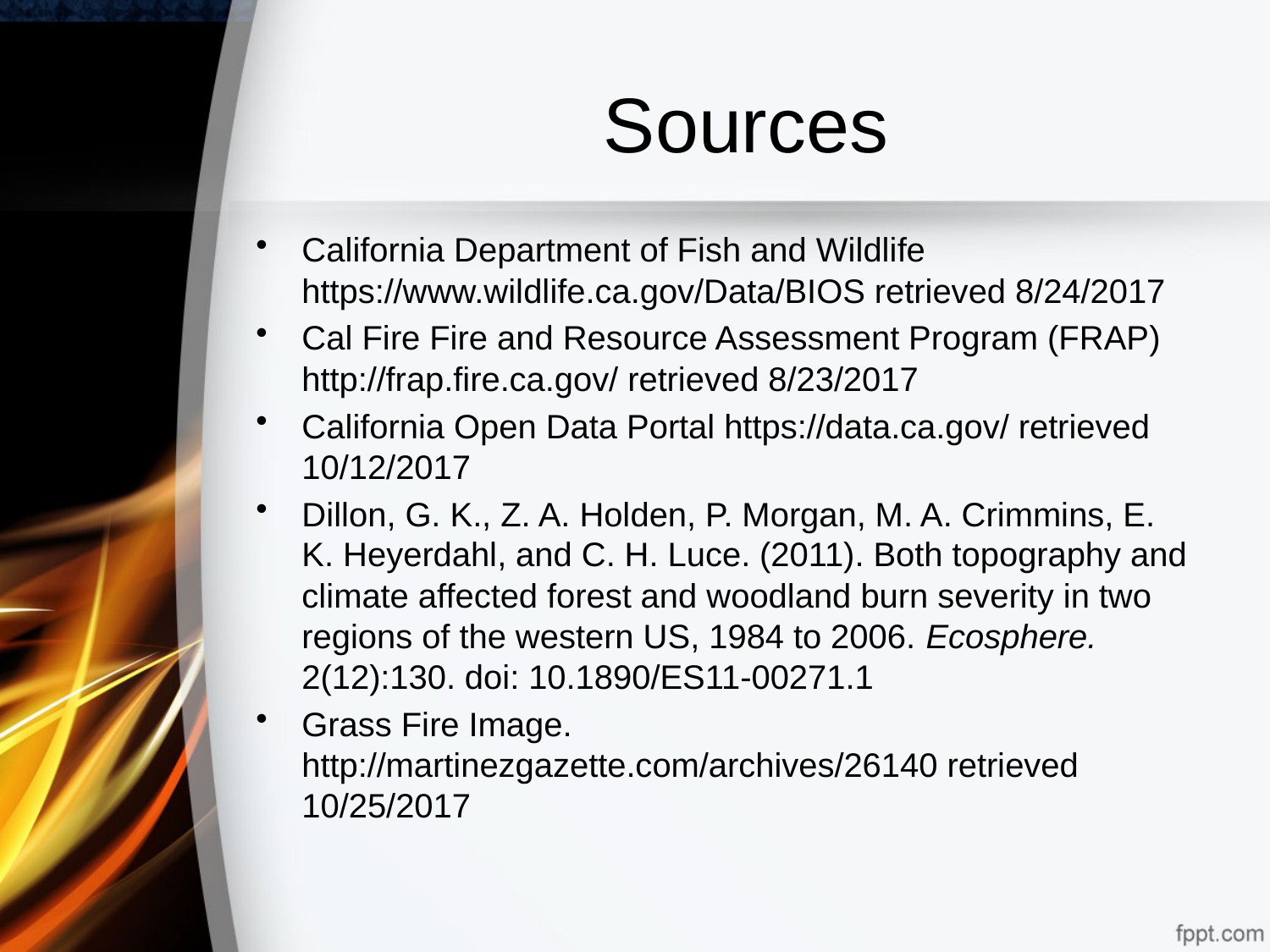

# Sources
California Department of Fish and Wildlife https://www.wildlife.ca.gov/Data/BIOS retrieved 8/24/2017
Cal Fire Fire and Resource Assessment Program (FRAP) http://frap.fire.ca.gov/ retrieved 8/23/2017
California Open Data Portal https://data.ca.gov/ retrieved 10/12/2017
Dillon, G. K., Z. A. Holden, P. Morgan, M. A. Crimmins, E. K. Heyerdahl, and C. H. Luce. (2011). Both topography and climate affected forest and woodland burn severity in two regions of the western US, 1984 to 2006. Ecosphere. 2(12):130. doi: 10.1890/ES11-00271.1
Grass Fire Image. http://martinezgazette.com/archives/26140 retrieved 10/25/2017